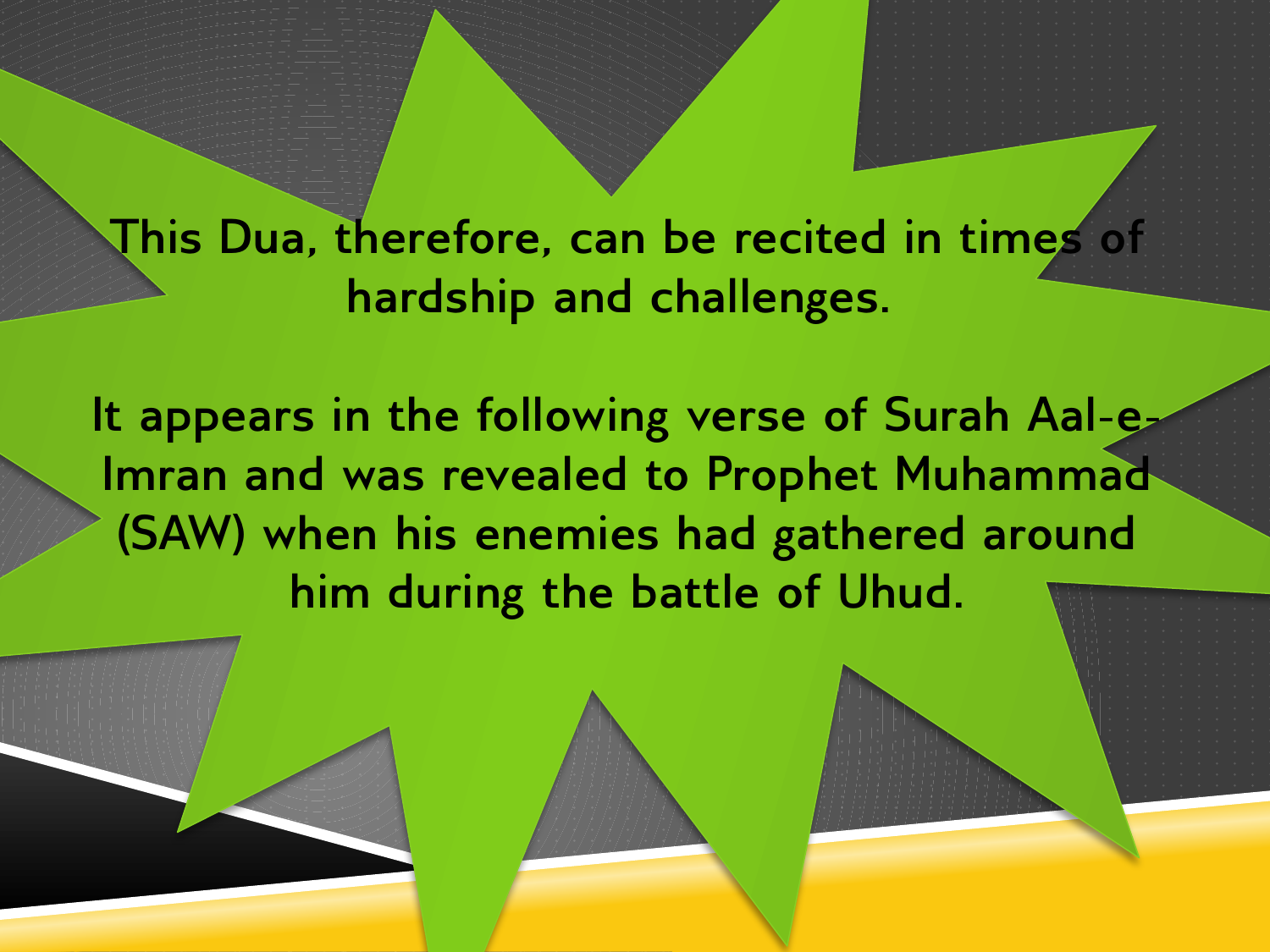

This Dua, therefore, can be recited in times of hardship and challenges.

It appears in the following verse of Surah Aal-e-Imran and was revealed to Prophet Muhammad (SAW) when his enemies had gathered around him during the battle of Uhud.